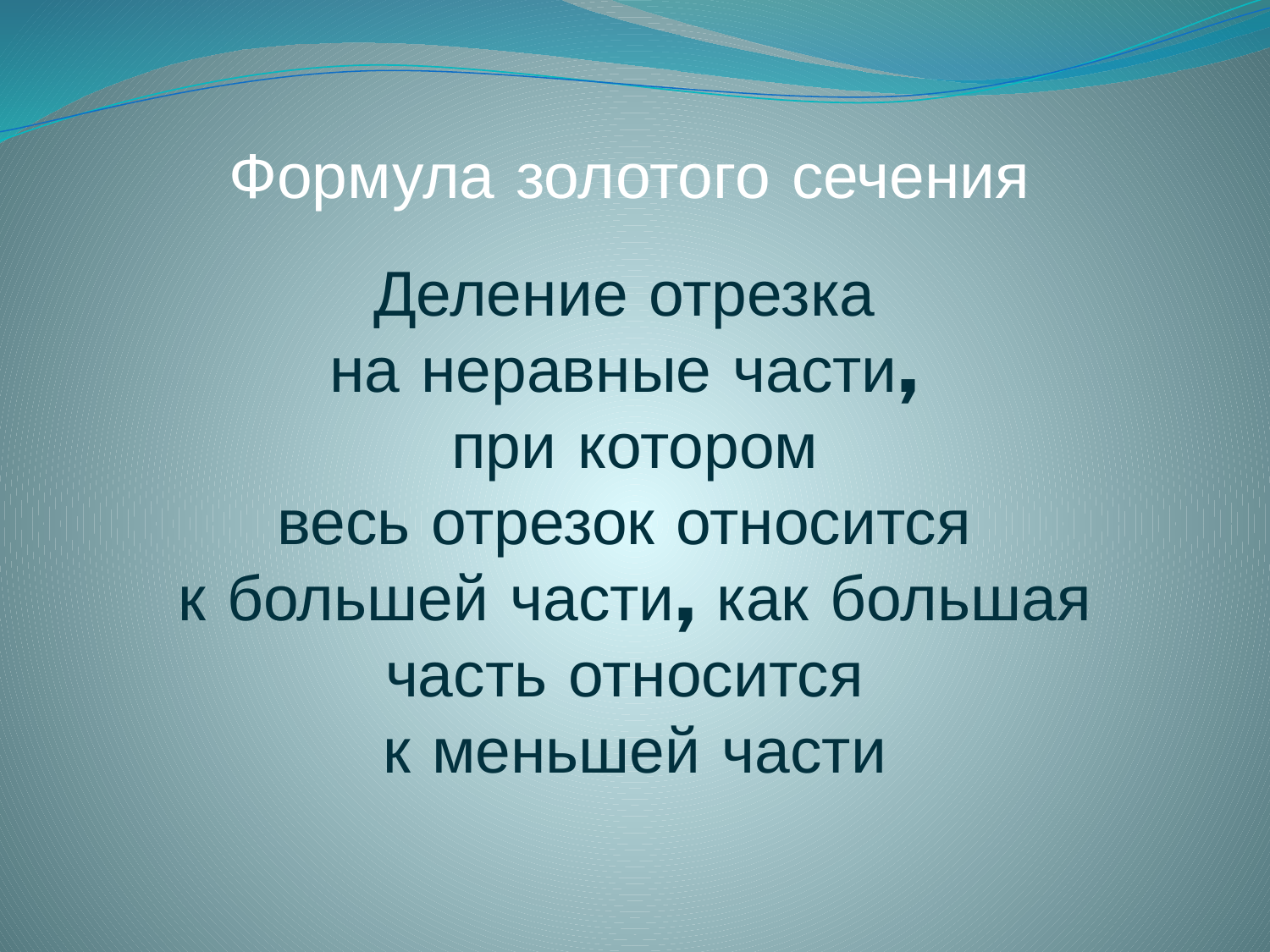

# Формула золотого сечения
Деление отрезка
на неравные части,
при котором
весь отрезок относится
к большей части, как большая часть относится
к меньшей части